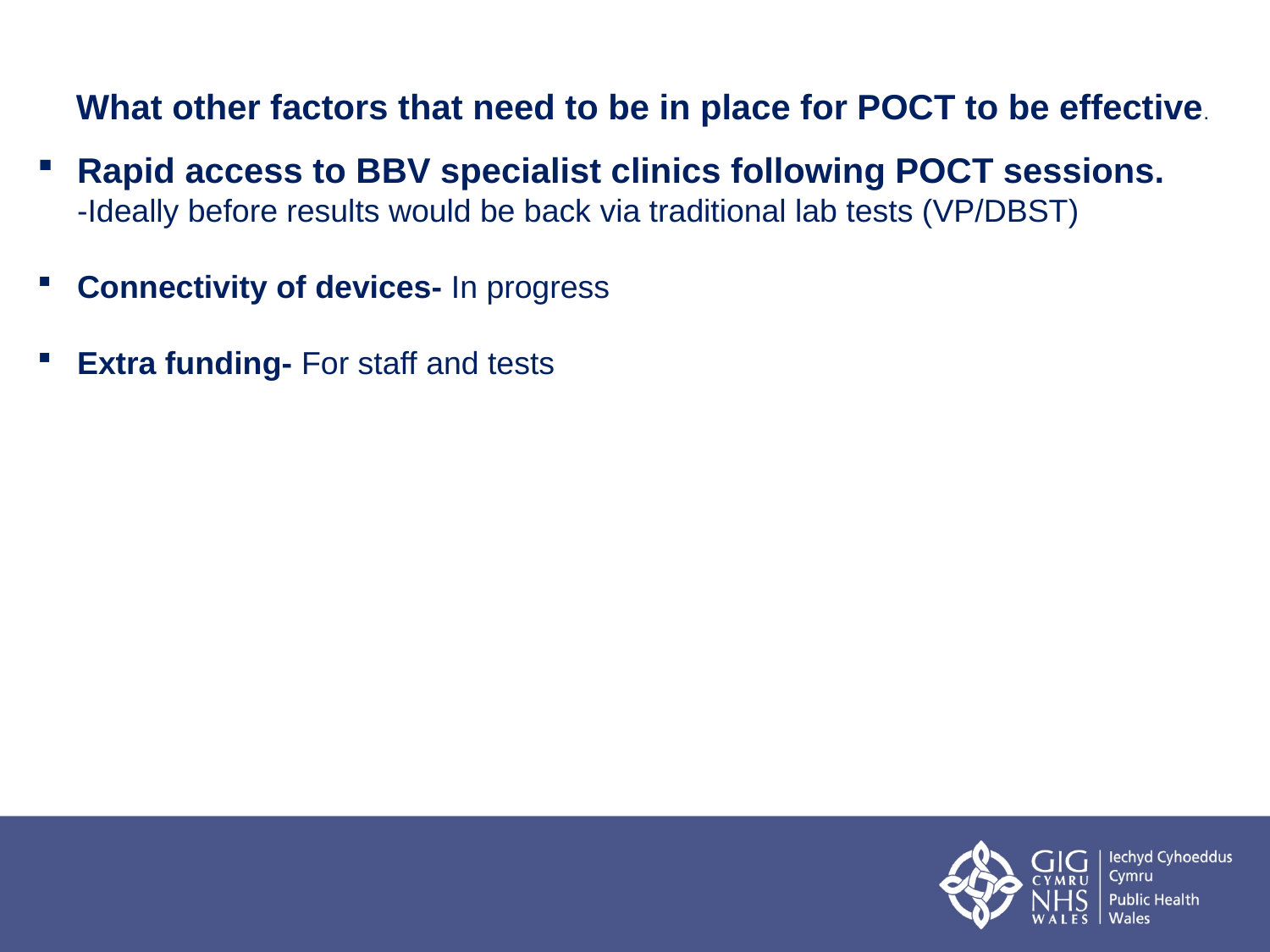

What other factors that need to be in place for POCT to be effective.
Rapid access to BBV specialist clinics following POCT sessions.
-Ideally before results would be back via traditional lab tests (VP/DBST)

Connectivity of devices- In progress

Extra funding- For staff and tests